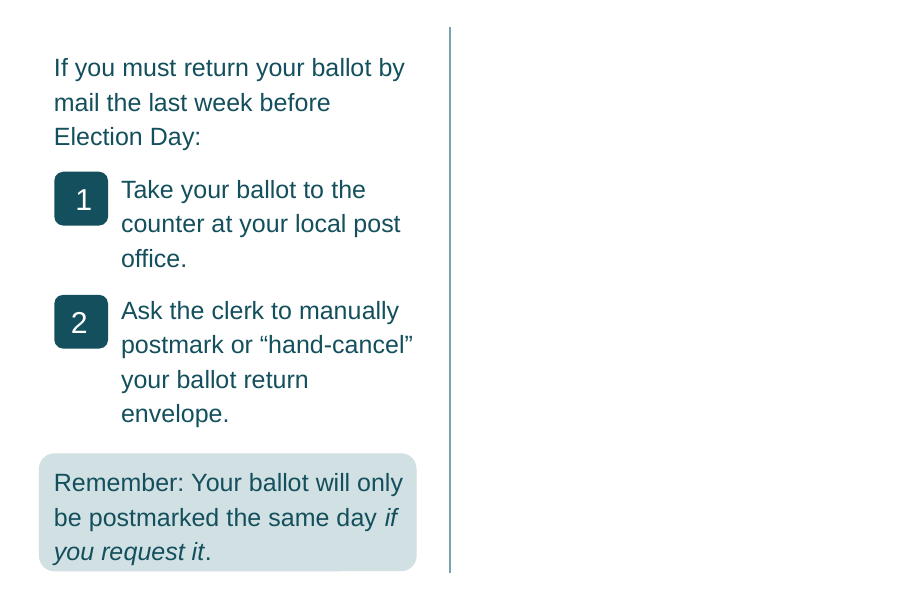

If you must return your ballot by mail the last week before Election Day:

Take your ballot to the counter at your local post office.
1

Ask the clerk to manually postmark or “hand-cancel” your ballot return envelope.
2

Remember: Your ballot will only be postmarked the same day if you request it.